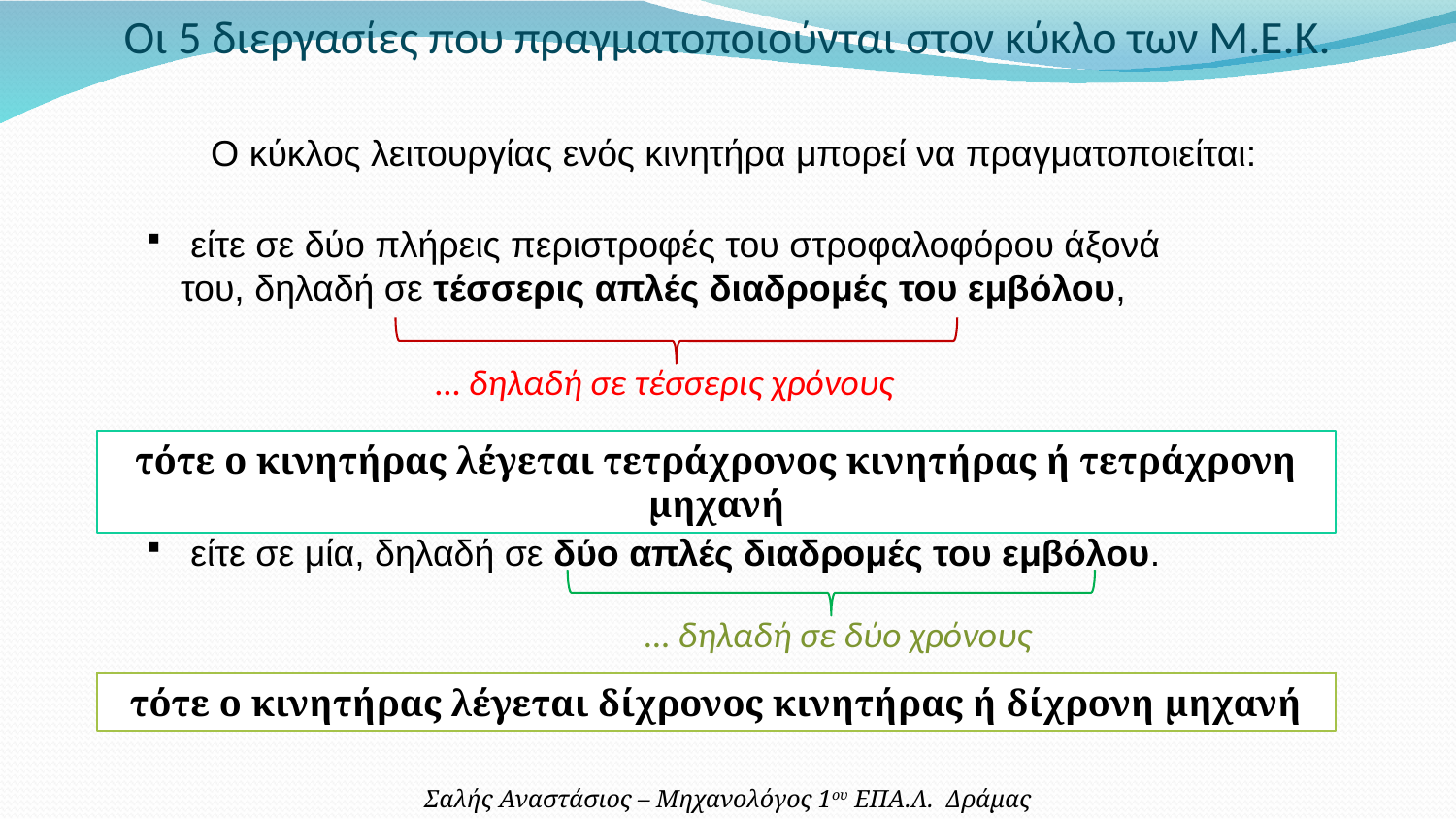

Οι 5 διεργασίες που πραγματοποιούνται στον κύκλο των Μ.Ε.Κ.

Ο κύκλος λειτουργίας ενός κινητήρα μπορεί να πραγματοποιείται:
 είτε σε δύο πλήρεις περιστροφές του στροφαλοφόρου άξονά του, δηλαδή σε τέσσερις απλές διαδρομές του εμβόλου,

… δηλαδή σε τέσσερις χρόνους
τότε ο κινητήρας λέγεται τετράχρονος κινητήρας ή τετράχρονη μηχανή
 είτε σε μία, δηλαδή σε δύο απλές διαδρομές του εμβόλου.
… δηλαδή σε δύο χρόνους
τότε ο κινητήρας λέγεται δίχρονος κινητήρας ή δίχρονη μηχανή